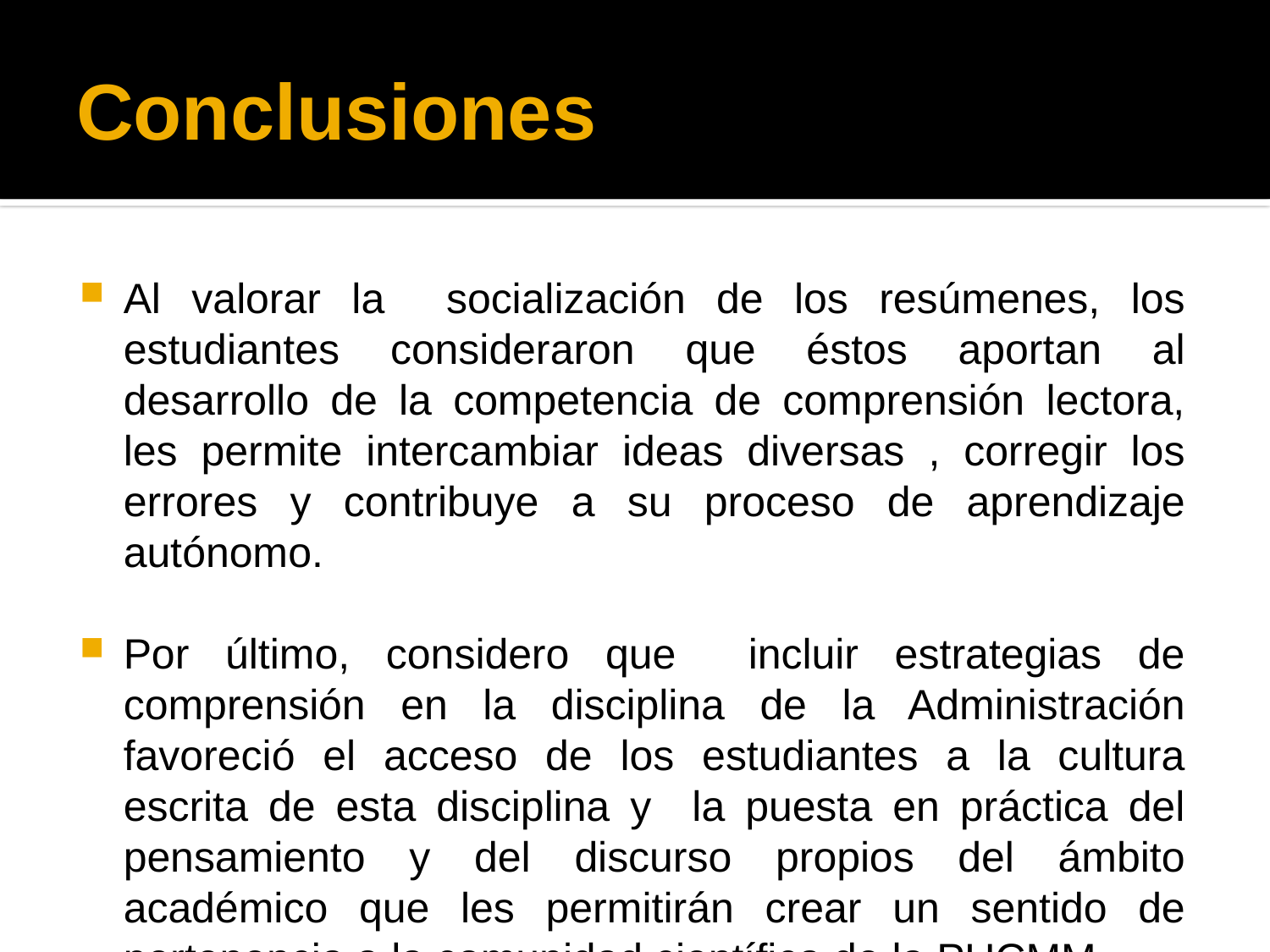

# Conclusiones

Al valorar la  socialización de los resúmenes, los estudiantes consideraron que éstos aportan al desarrollo de la competencia de comprensión lectora, les permite intercambiar ideas diversas , corregir los errores y contribuye a su proceso de aprendizaje autónomo.

Por último, considero que  incluir estrategias de comprensión en la disciplina de la Administración favoreció el acceso de los estudiantes a la cultura escrita de esta disciplina y  la puesta en práctica del pensamiento y del discurso propios del ámbito académico que les permitirán crear un sentido de pertenencia a la comunidad científica de la PUCMM.